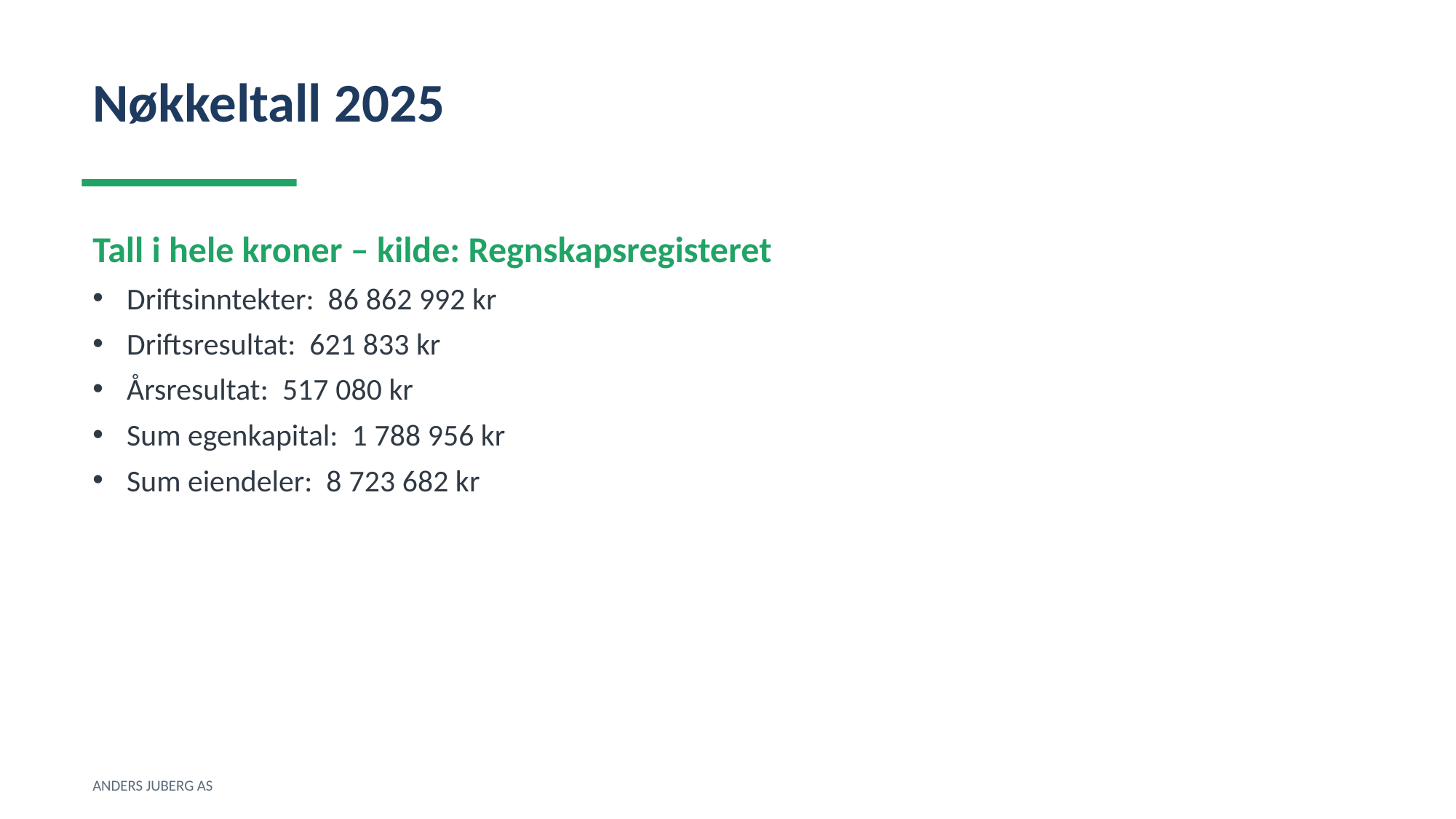

Nøkkeltall 2025

Tall i hele kroner – kilde: Regnskapsregisteret
Driftsinntekter:  86 862 992 kr
Driftsresultat:  621 833 kr
Årsresultat:  517 080 kr
Sum egenkapital:  1 788 956 kr
Sum eiendeler:  8 723 682 kr
ANDERS JUBERG AS